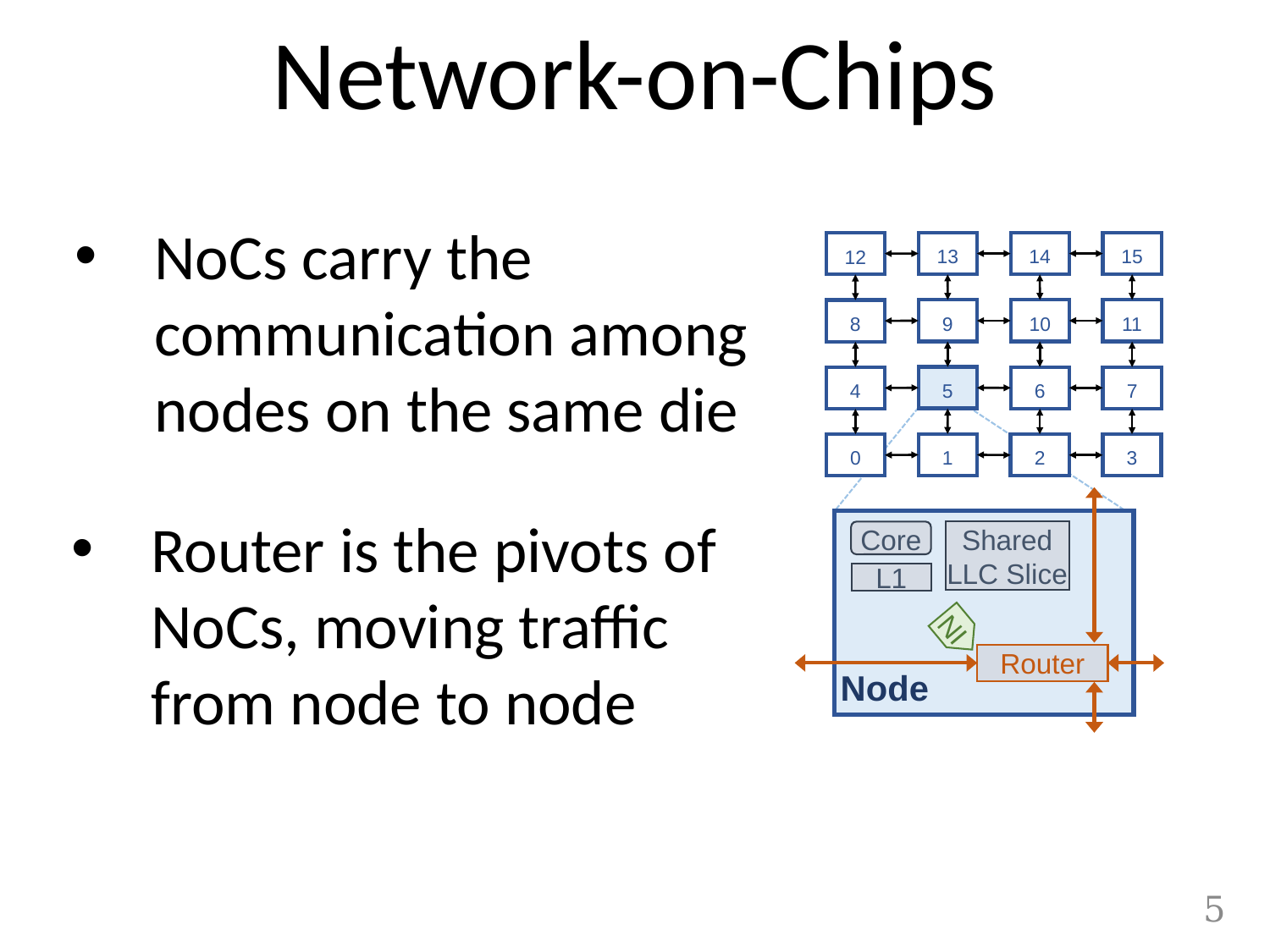

Network-on-Chips
14
15
12
13
10
11
9
8
5
6
7
4
1
2
3
0
NoCs carry the communication among nodes on the same die

Node
Core
Shared LLC Slice
L1
NI
Router
Router is the pivots of NoCs, moving traffic from node to node